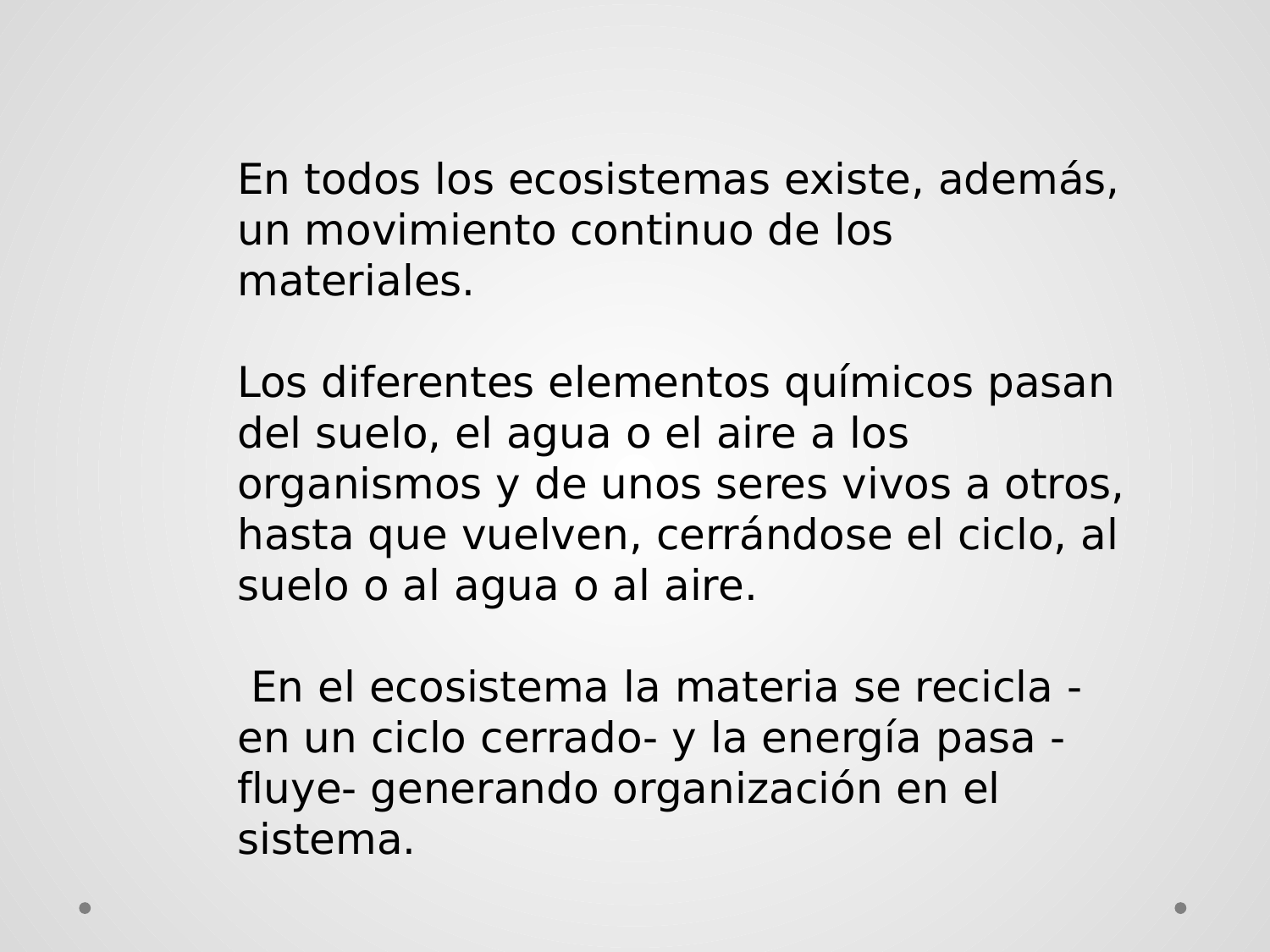

En todos los ecosistemas existe, además, un movimiento continuo de los materiales.

Los diferentes elementos químicos pasan del suelo, el agua o el aire a los organismos y de unos seres vivos a otros, hasta que vuelven, cerrándose el ciclo, al suelo o al agua o al aire.

 En el ecosistema la materia se recicla -en un ciclo cerrado- y la energía pasa - fluye- generando organización en el sistema.